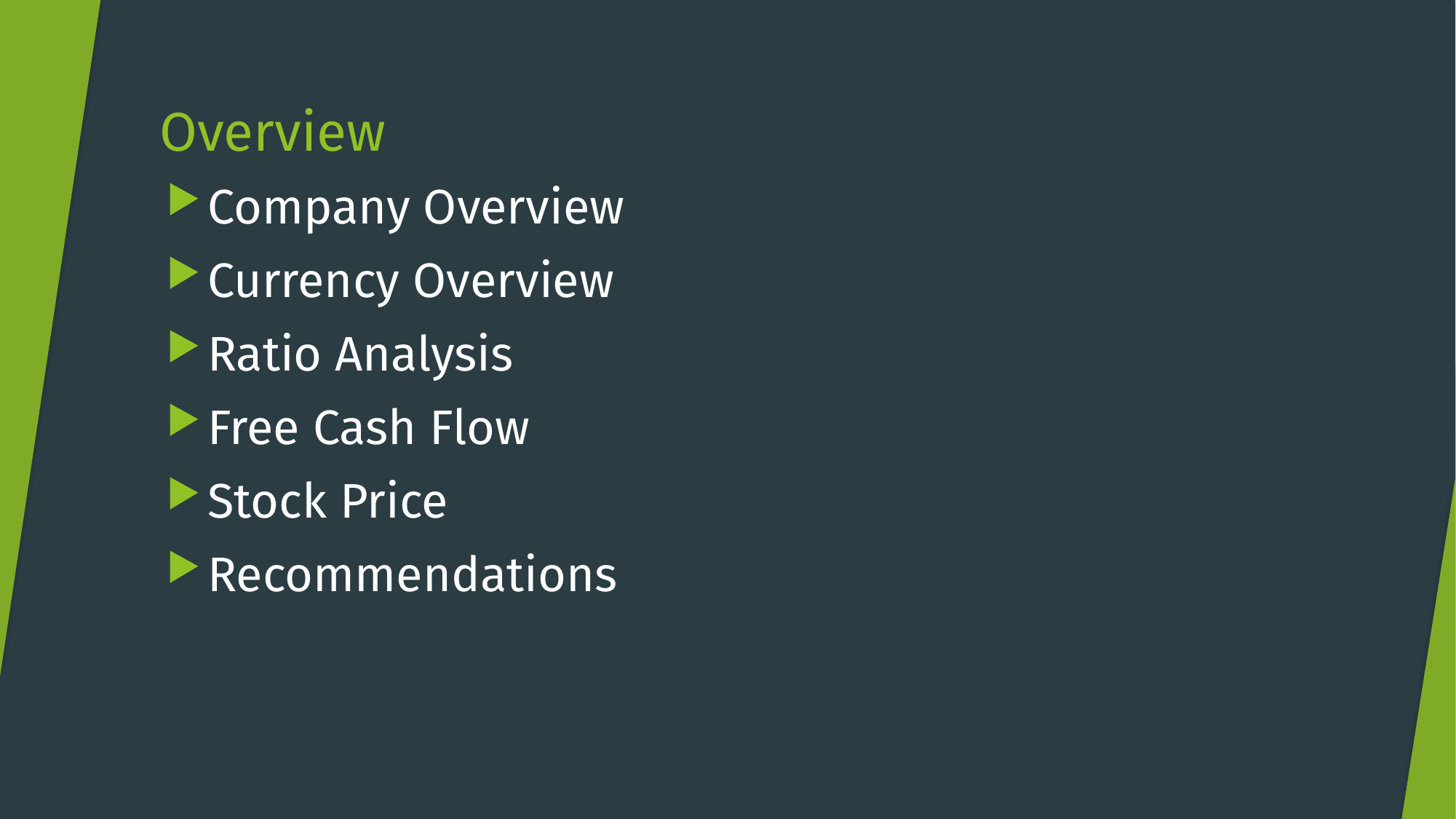

# Overview
Company Overview
Currency Overview
Ratio Analysis
Free Cash Flow
Stock Price
Recommendations